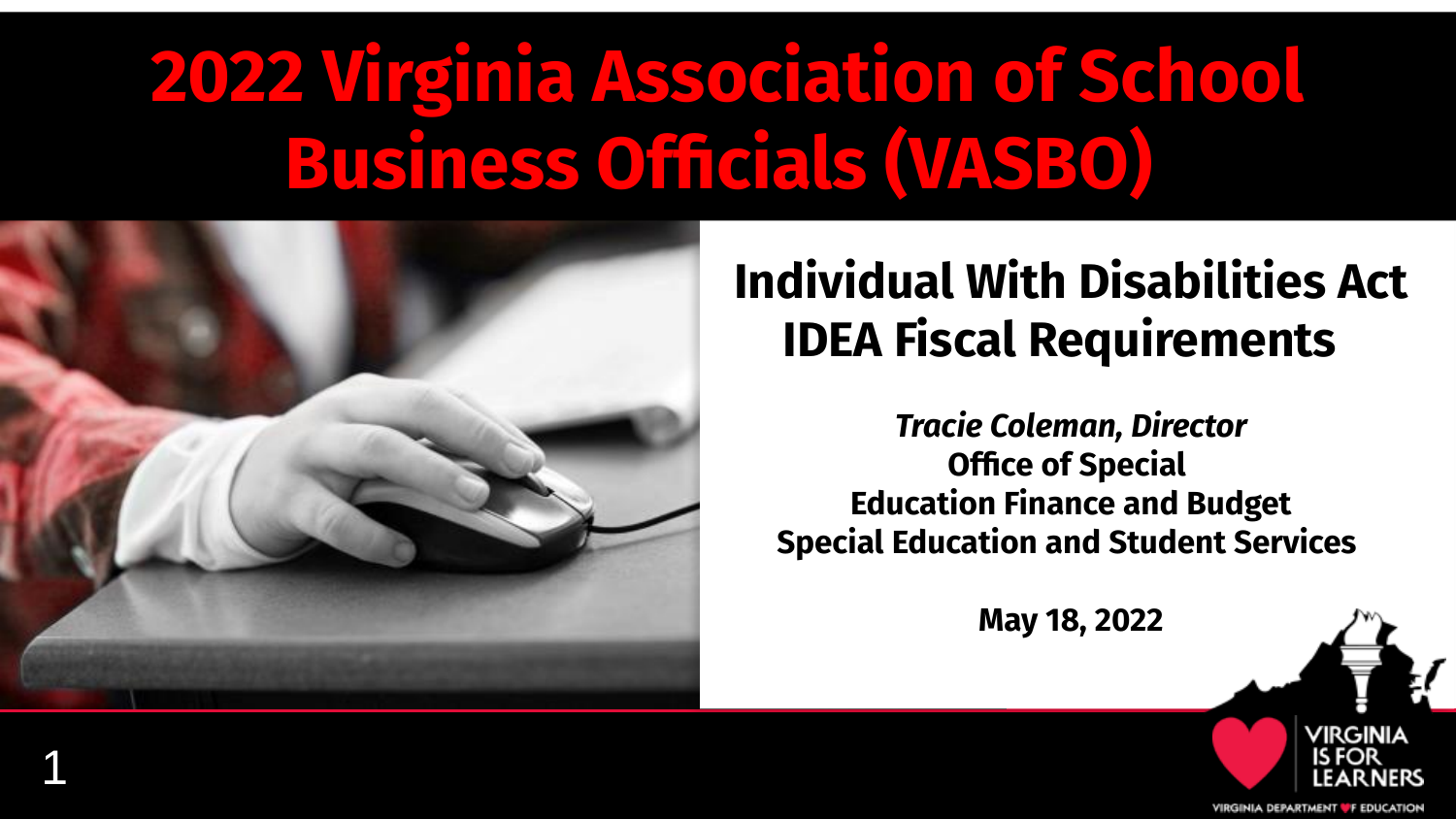

# 2022 Virginia Association of School Business Officials (VASBO)
Individual With Disabilities Act IDEA Fiscal Requirements

Tracie Coleman, Director
Office of Special
Education Finance and Budget
 Special Education and Student Services

May 18, 2022